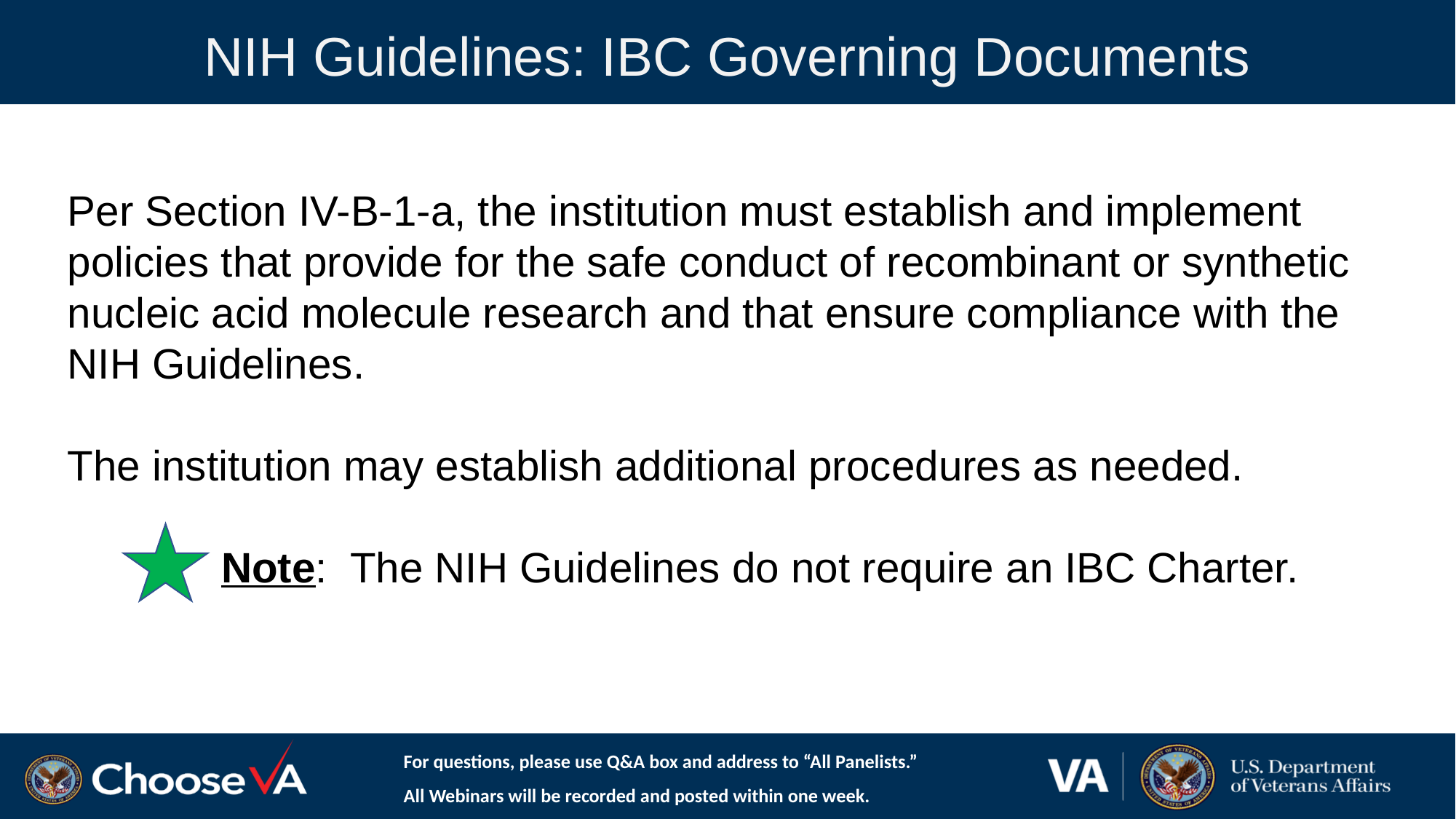

NIH Guidelines: IBC Governing Documents
#
Per Section IV-B-1-a, the institution must establish and implement policies that provide for the safe conduct of recombinant or synthetic nucleic acid molecule research and that ensure compliance with the NIH Guidelines.

The institution may establish additional procedures as needed.

             Note:  The NIH Guidelines do not require an IBC Charter.

For questions, please use Q&A box and address to “All Panelists.”
All Webinars will be recorded and posted within one week.